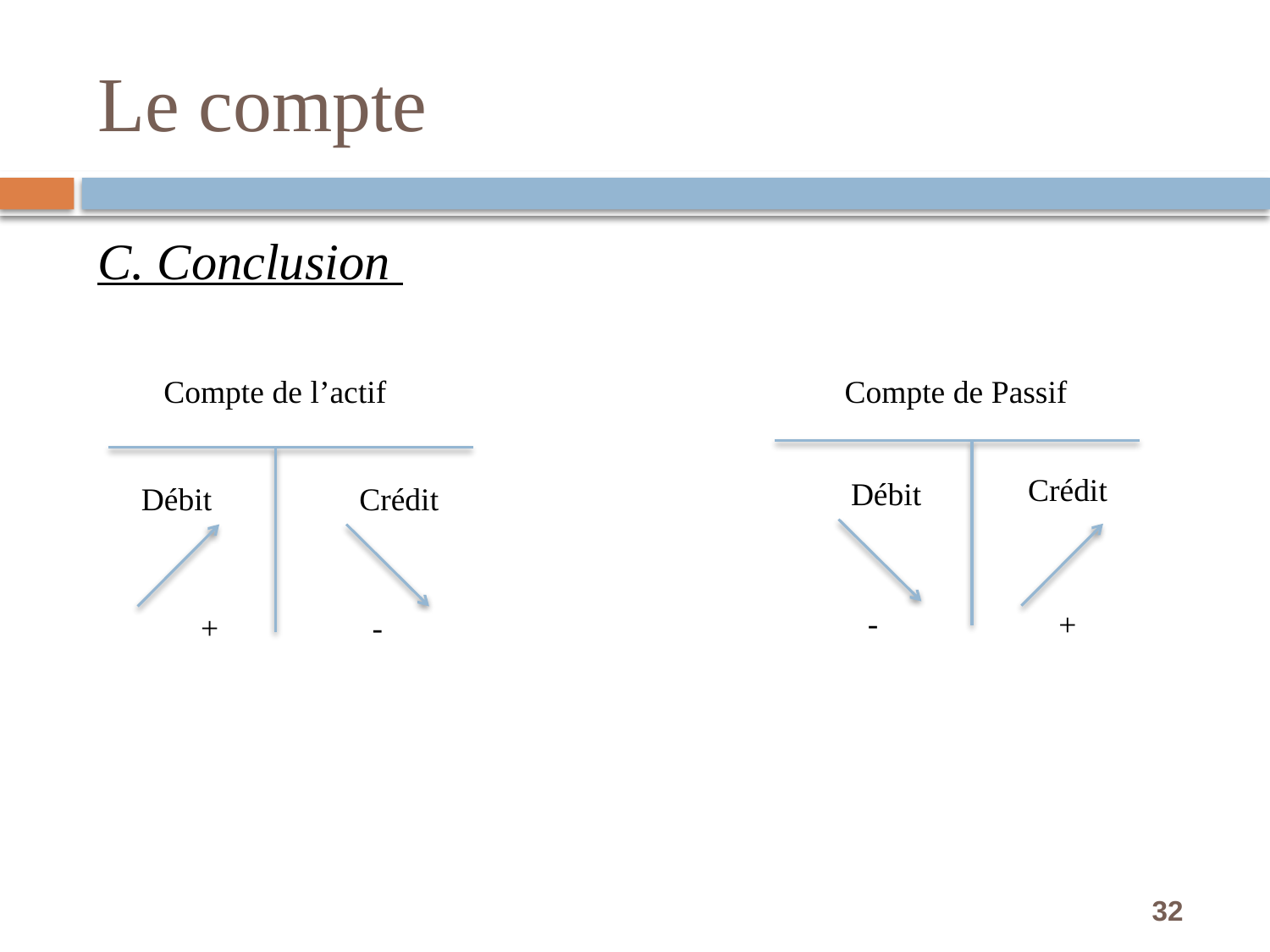

# Le compte
C. Conclusion
Compte de l’actif
Compte de Passif
Crédit
Débit
Débit
Crédit
-
+
+
-
32